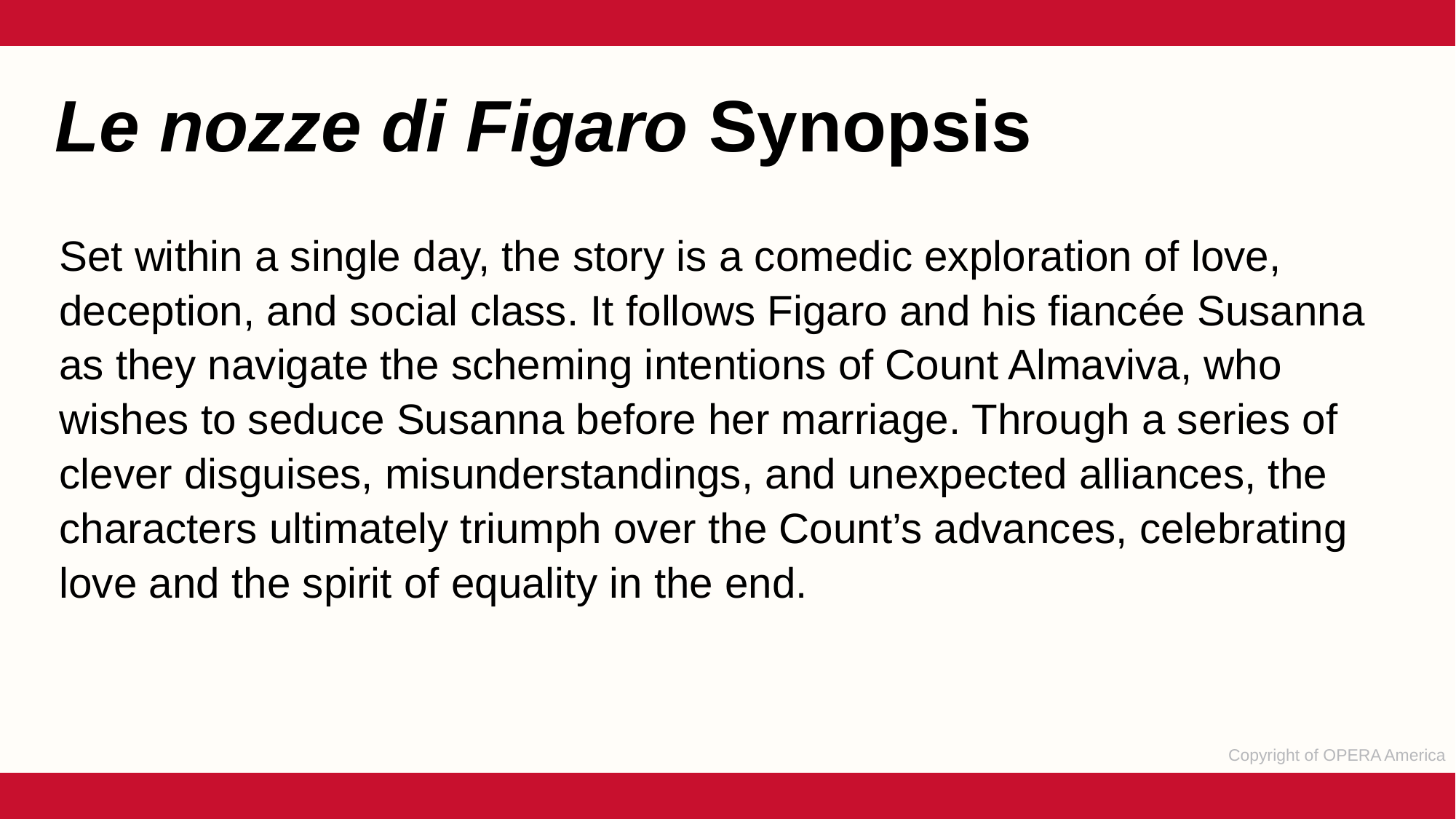

Le nozze di Figaro Synopsis
Set within a single day, the story is a comedic exploration of love, deception, and social class. It follows Figaro and his fiancée Susanna as they navigate the scheming intentions of Count Almaviva, who wishes to seduce Susanna before her marriage. Through a series of clever disguises, misunderstandings, and unexpected alliances, the characters ultimately triumph over the Count’s advances, celebrating love and the spirit of equality in the end.